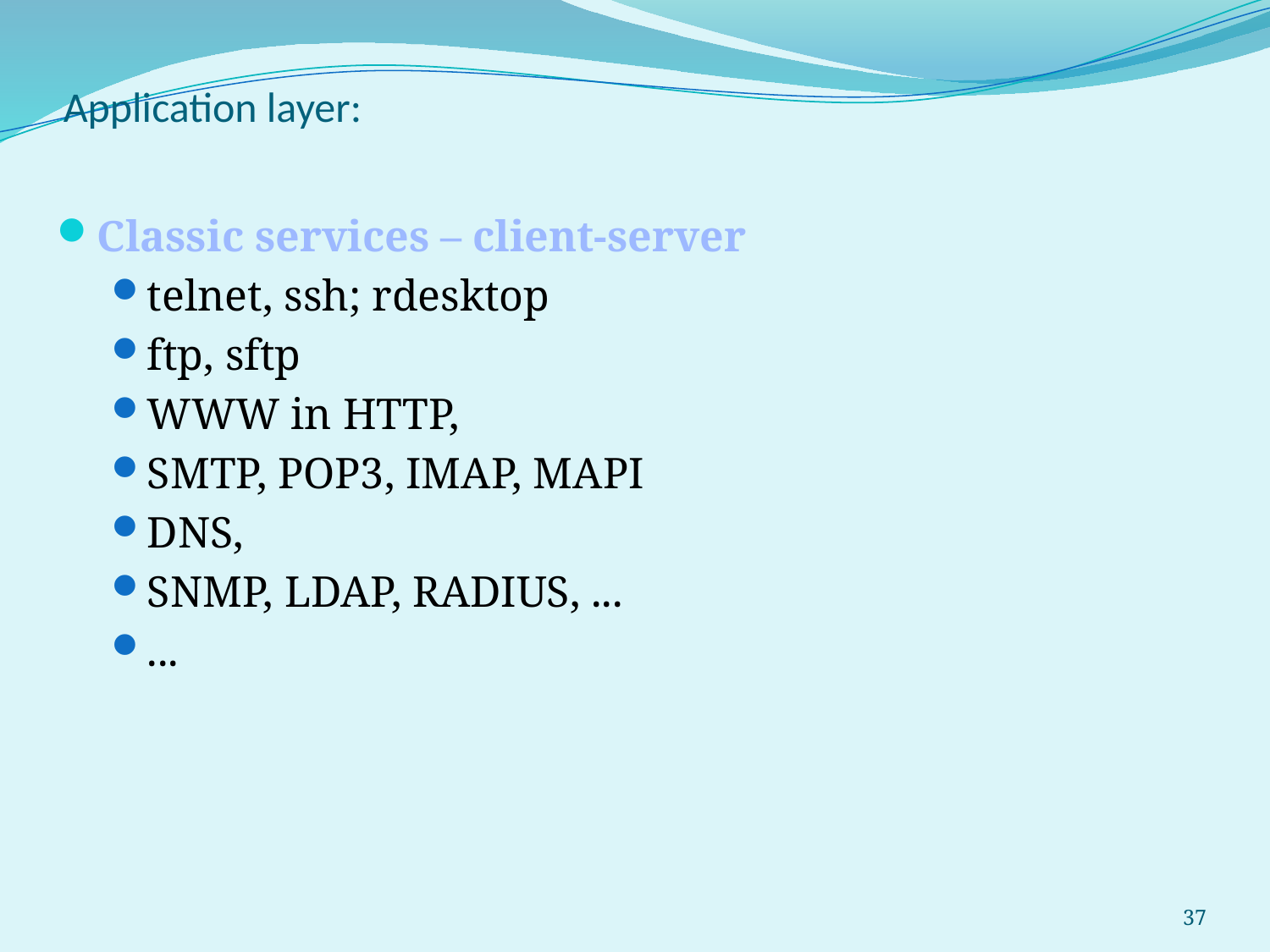

Application layer:
#
Classic services – client-server
telnet, ssh; rdesktop
ftp, sftp
WWW in HTTP,
SMTP, POP3, IMAP, MAPI
DNS,
SNMP, LDAP, RADIUS, ...
...
37